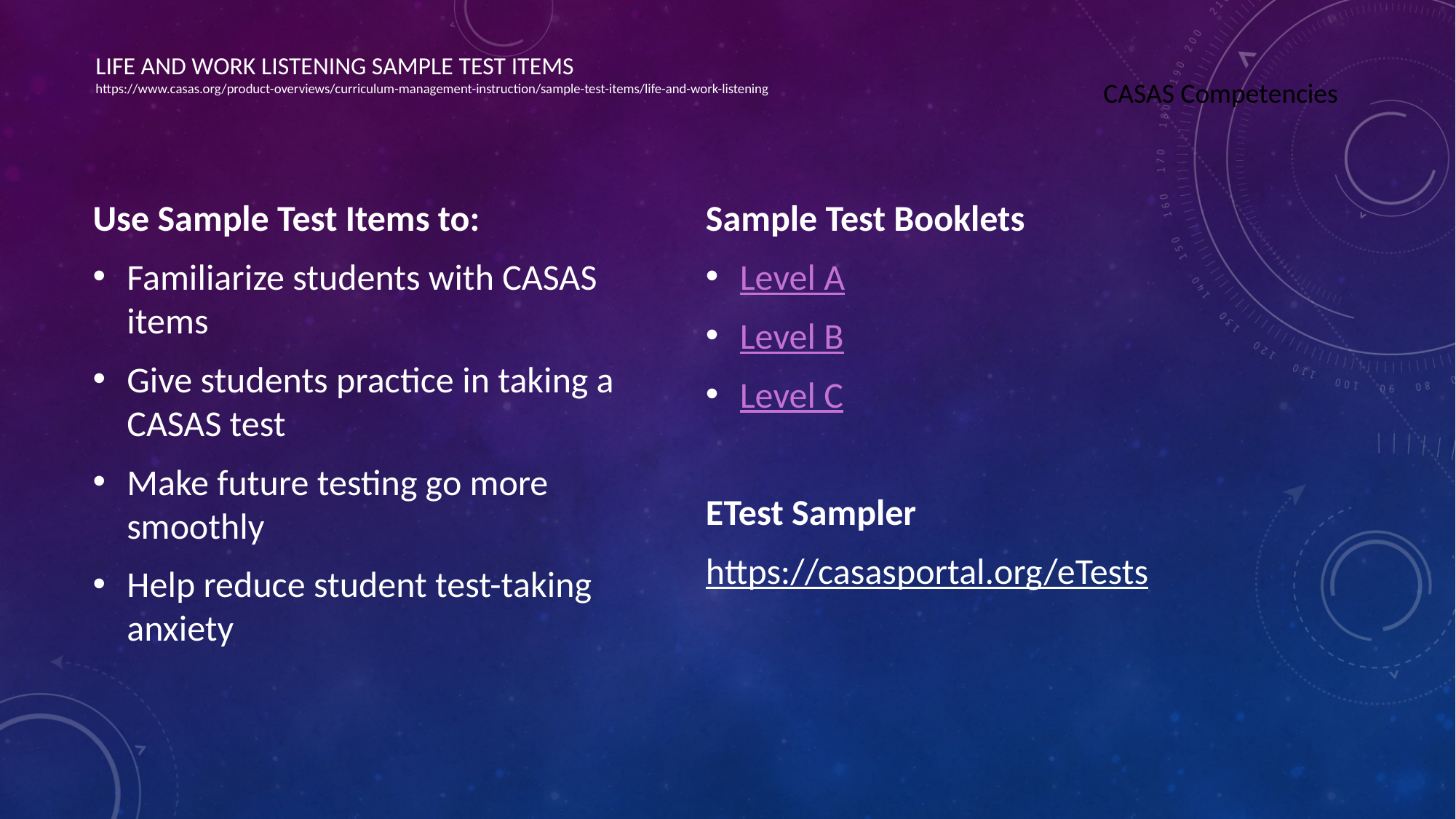

# Life and work listening sample test items https://www.casas.org/product-overviews/curriculum-management-instruction/sample-test-items/life-and-work-listening
CASAS Competencies
Sample Test Booklets
Level A
Level B
Level C

ETest Sampler
https://casasportal.org/eTests
Use Sample Test Items to:
Familiarize students with CASAS items
Give students practice in taking a CASAS test
Make future testing go more smoothly
Help reduce student test-taking anxiety